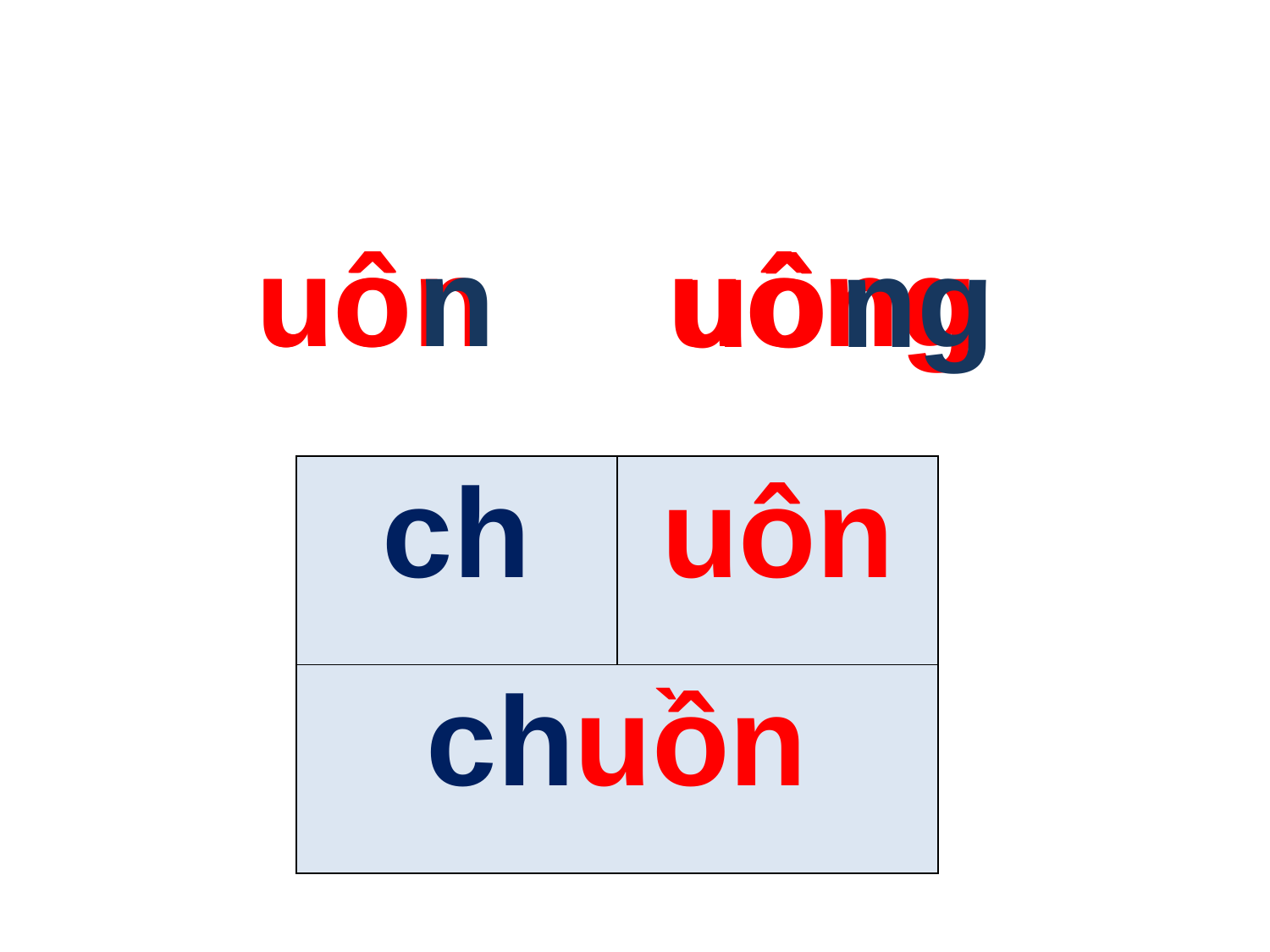

uô
uôn
uông
n
uô
ng
| ch | uôn |
| --- | --- |
| chuồn |  |